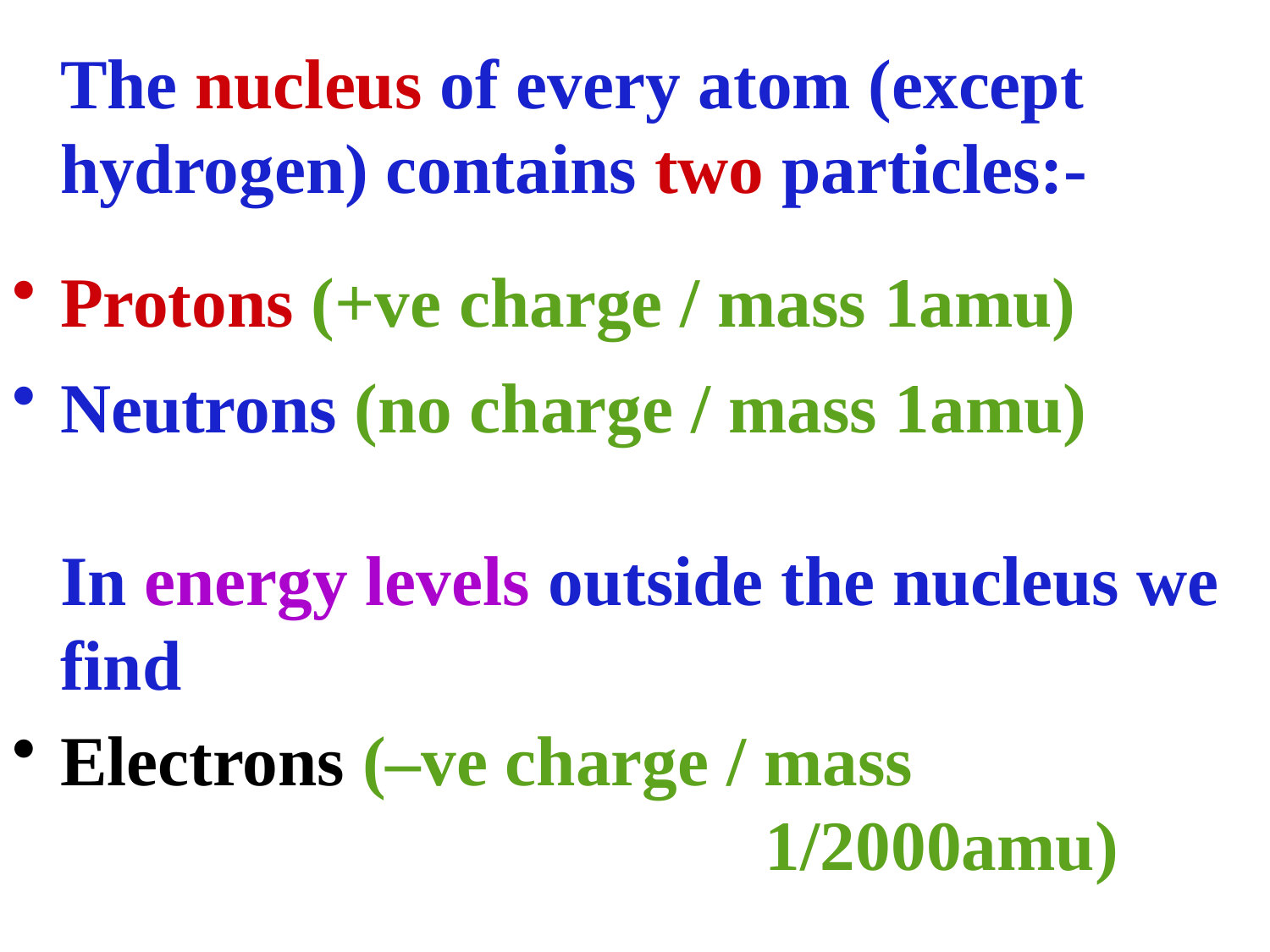

The nucleus of every atom (except hydrogen) contains two particles:-
Protons (+ve charge / mass 1amu)
Neutrons (no charge / mass 1amu)

	In energy levels outside the nucleus we find
Electrons (–ve charge / mass 								    1/2000amu)